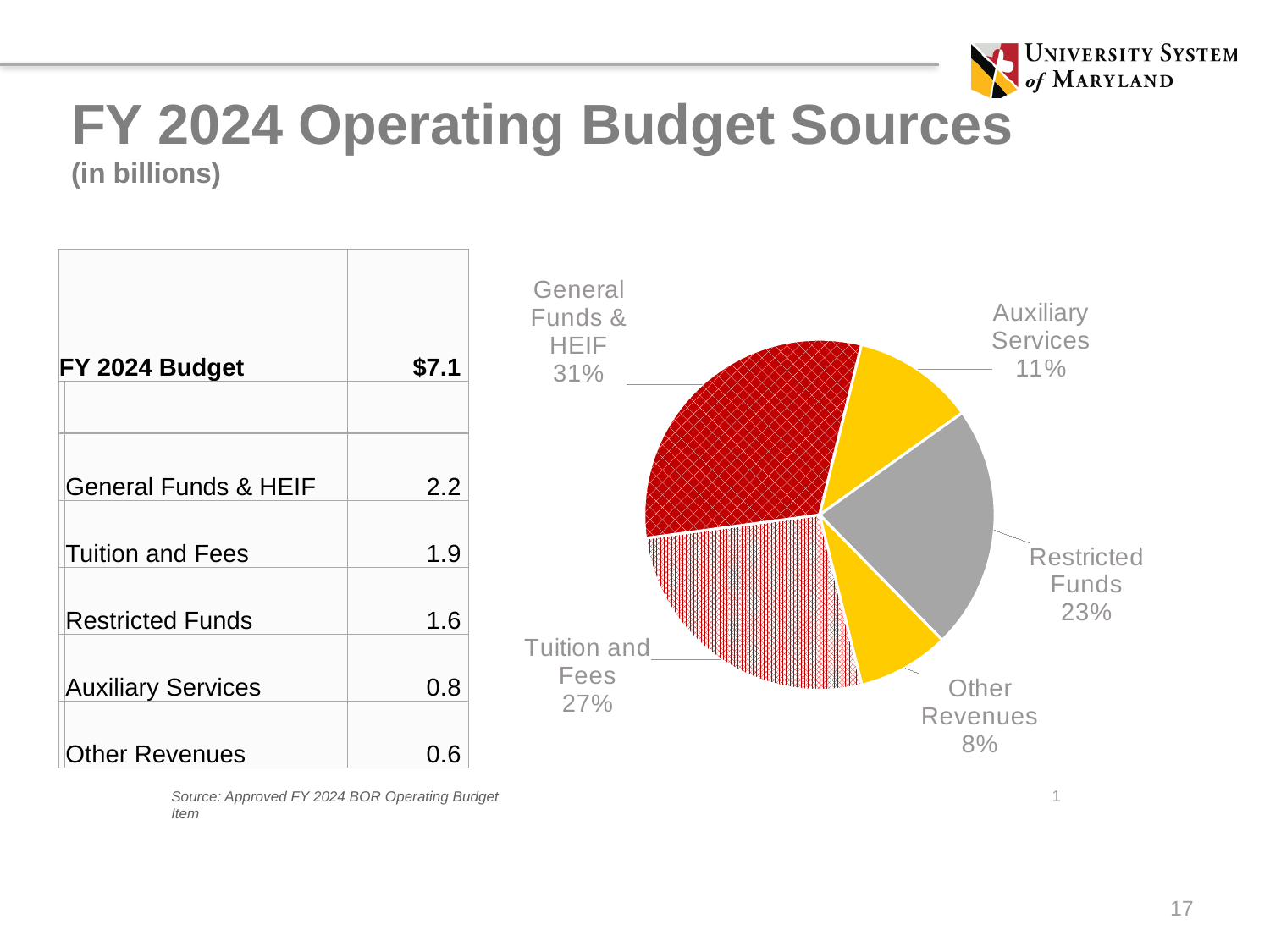

# FY 2024 Operating Budget Sources (in billions)

### Chart

| Category |  |
|---|---|
| Tuition and Fees | 0.2676056338028169 |
| General Funds & HEIF | 0.3098591549295775 |
| Auxiliary Services | 0.11267605633802819 |
| Restricted Funds | 0.22535211267605637 |
| Other Revenues | 0.08450704225352113 |
| FY 2024 Budget |  | $7.1 |
| --- | --- | --- |
|  |  |  |
|  | General Funds & HEIF | 2.2 |
|  | Tuition and Fees | 1.9 |
|  | Restricted Funds | 1.6 |
|  | Auxiliary Services | 0.8 |
|  | Other Revenues | 0.6 |
Source: Approved FY 2024 BOR Operating Budget Item
1
17